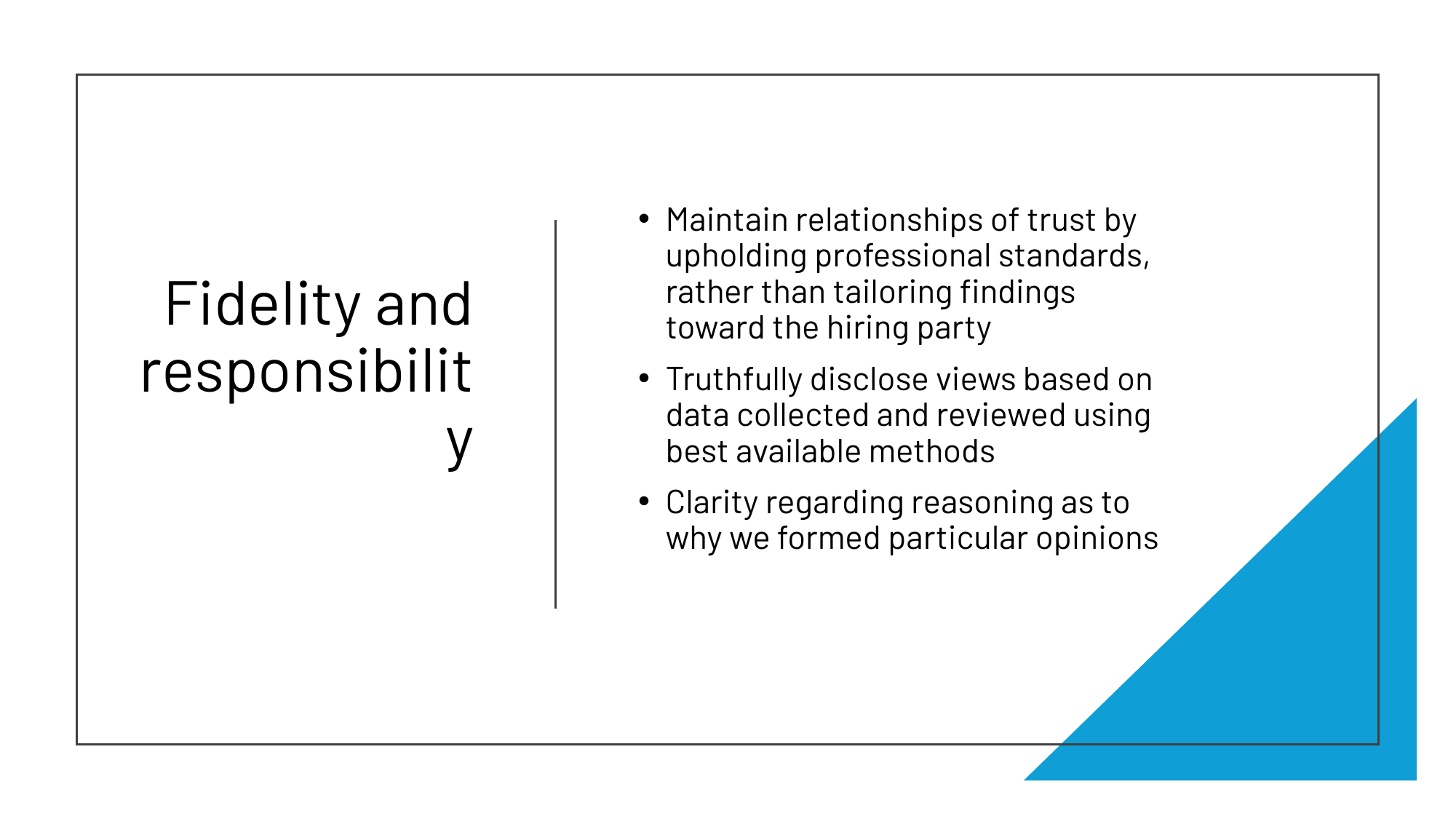

# Fidelity and responsibility
Maintain relationships of trust by upholding professional standards, rather than tailoring findings toward the hiring party
Truthfully disclose views based on data collected and reviewed using best available methods
Clarity regarding reasoning as to why we formed particular opinions